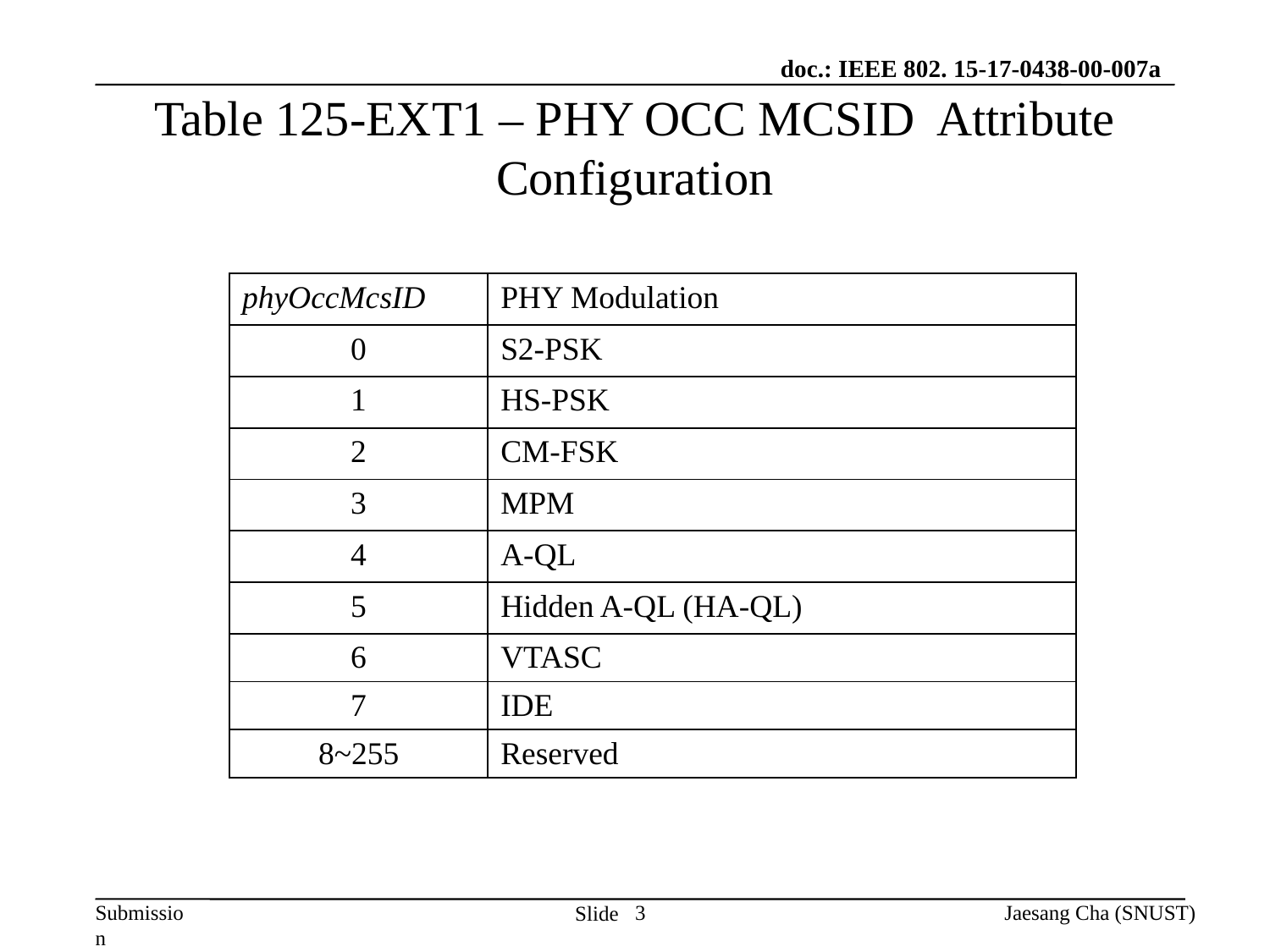

# Table 125-EXT1 – PHY OCC MCSID  Attribute Configuration
| phyOccMcsID | PHY Modulation |
| --- | --- |
| 0 | S2-PSK |
| 1 | HS-PSK |
| 2 | CM-FSK |
| 3 | MPM |
| 4 | A-QL |
| 5 | Hidden A-QL (HA-QL) |
| 6 | VTASC |
| 7 | IDE |
| 8~255 | Reserved |
3
Jaesang Cha (SNUST)